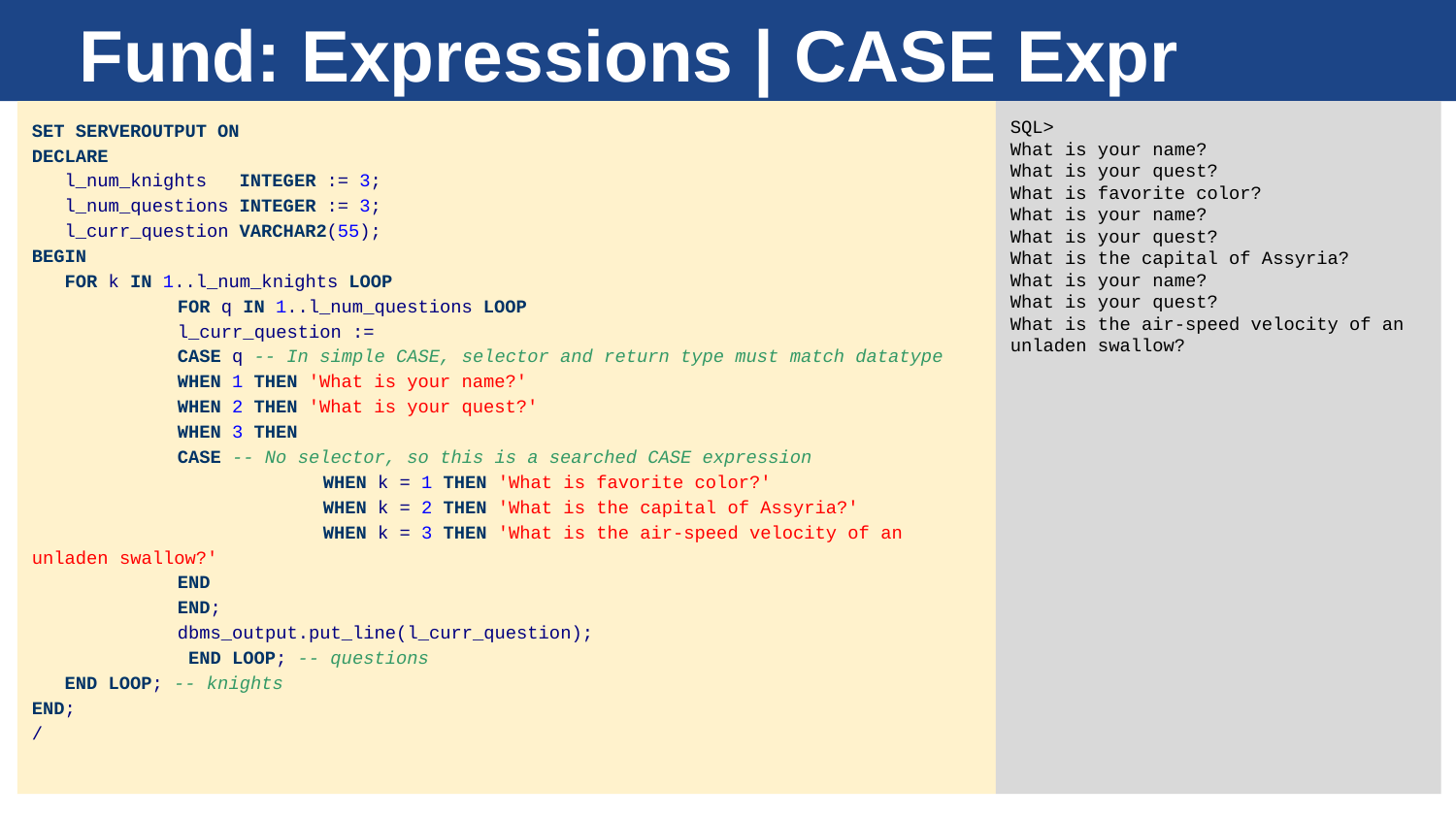

# Fund: Expressions | CASE Expr
SET SERVEROUTPUT ON
DECLARE
   l_num_knights   INTEGER := 3;
   l_num_questions INTEGER := 3;
   l_curr_question VARCHAR2(55);
BEGIN
   FOR k IN 1..l_num_knights LOOP
  	FOR q IN 1..l_num_questions LOOP
     	l_curr_question :=
        	CASE q -- In simple CASE, selector and return type must match datatype
          	WHEN 1 THEN 'What is your name?'
          	WHEN 2 THEN 'What is your quest?'
          	WHEN 3 THEN
             	CASE -- No selector, so this is a searched CASE expression
                	WHEN k = 1 THEN 'What is favorite color?'
                	WHEN k = 2 THEN 'What is the capital of Assyria?'
                	WHEN k = 3 THEN 'What is the air-speed velocity of an unladen swallow?'
             	END
        	END;
     	dbms_output.put_line(l_curr_question);
 	 END LOOP; -- questions
   END LOOP; -- knights
END;
/

SQL>
What is your name?
What is your quest?
What is favorite color?
What is your name?
What is your quest?
What is the capital of Assyria?
What is your name?
What is your quest?
What is the air-speed velocity of an unladen swallow?